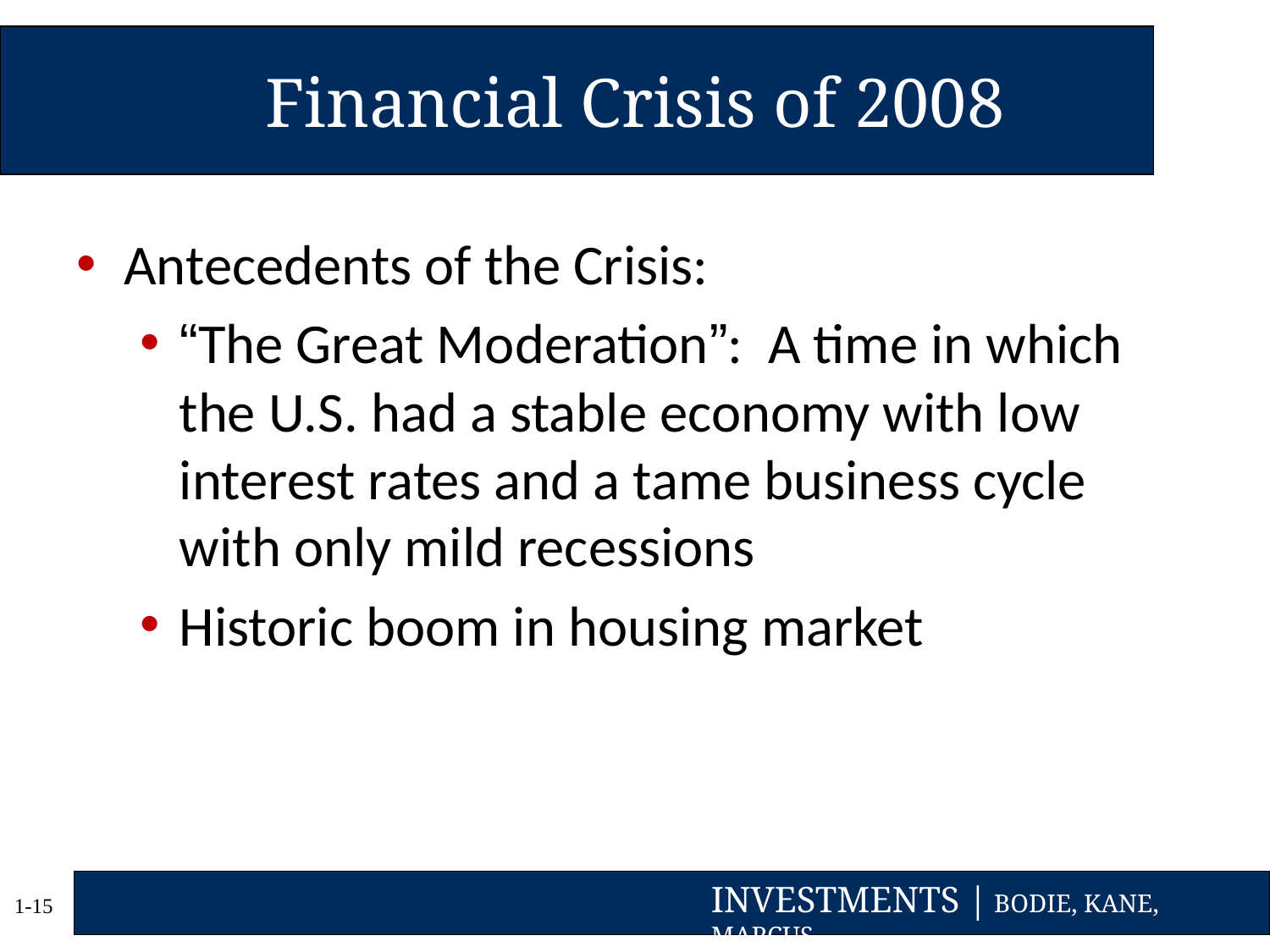

# Financial Crisis of 2008
Antecedents of the Crisis:
“The Great Moderation”:  A time in which the U.S. had a stable economy with low interest rates and a tame business cycle with only mild recessions
Historic boom in housing market